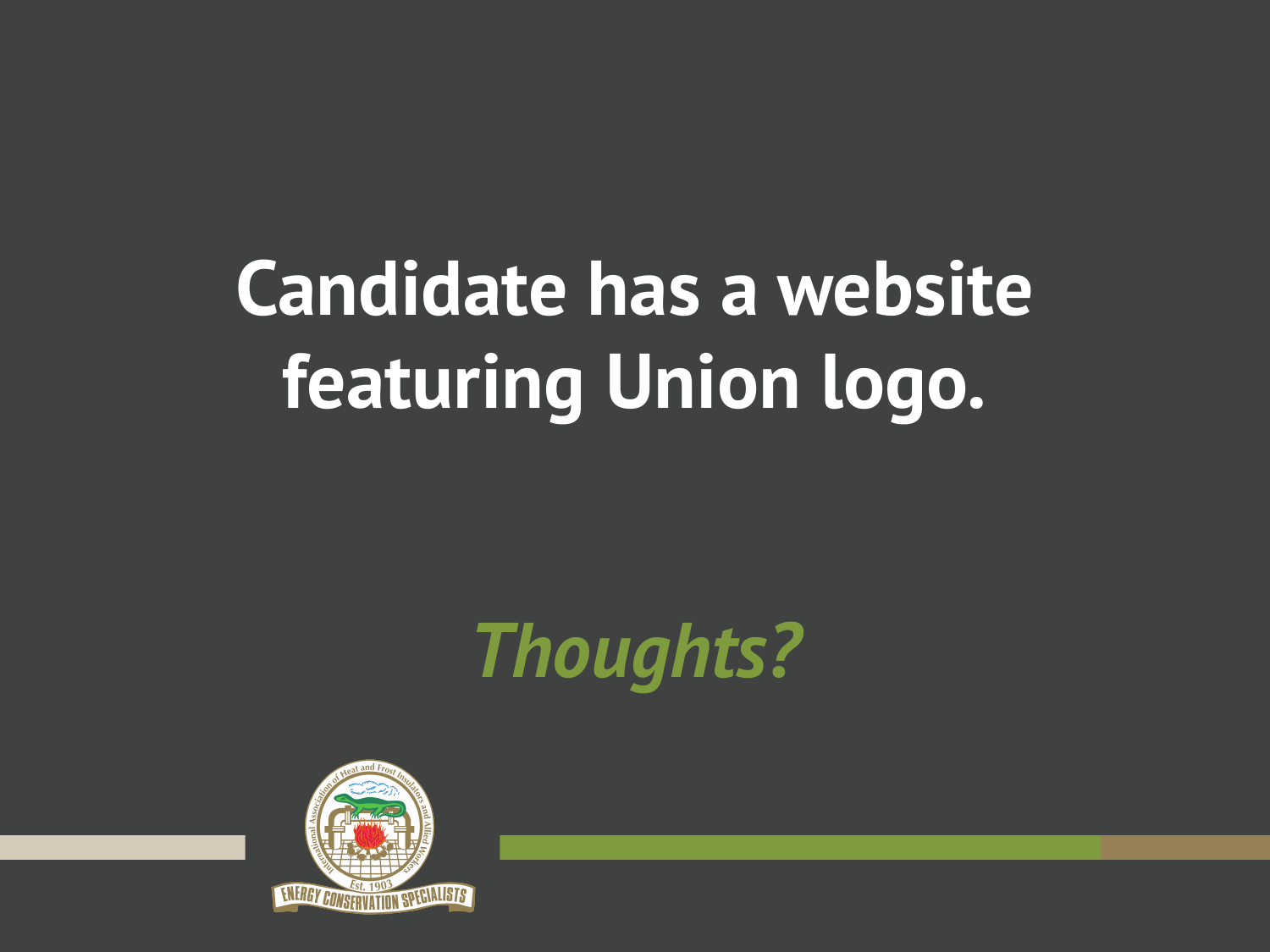

# Candidate has a website featuring Union logo.
Thoughts?